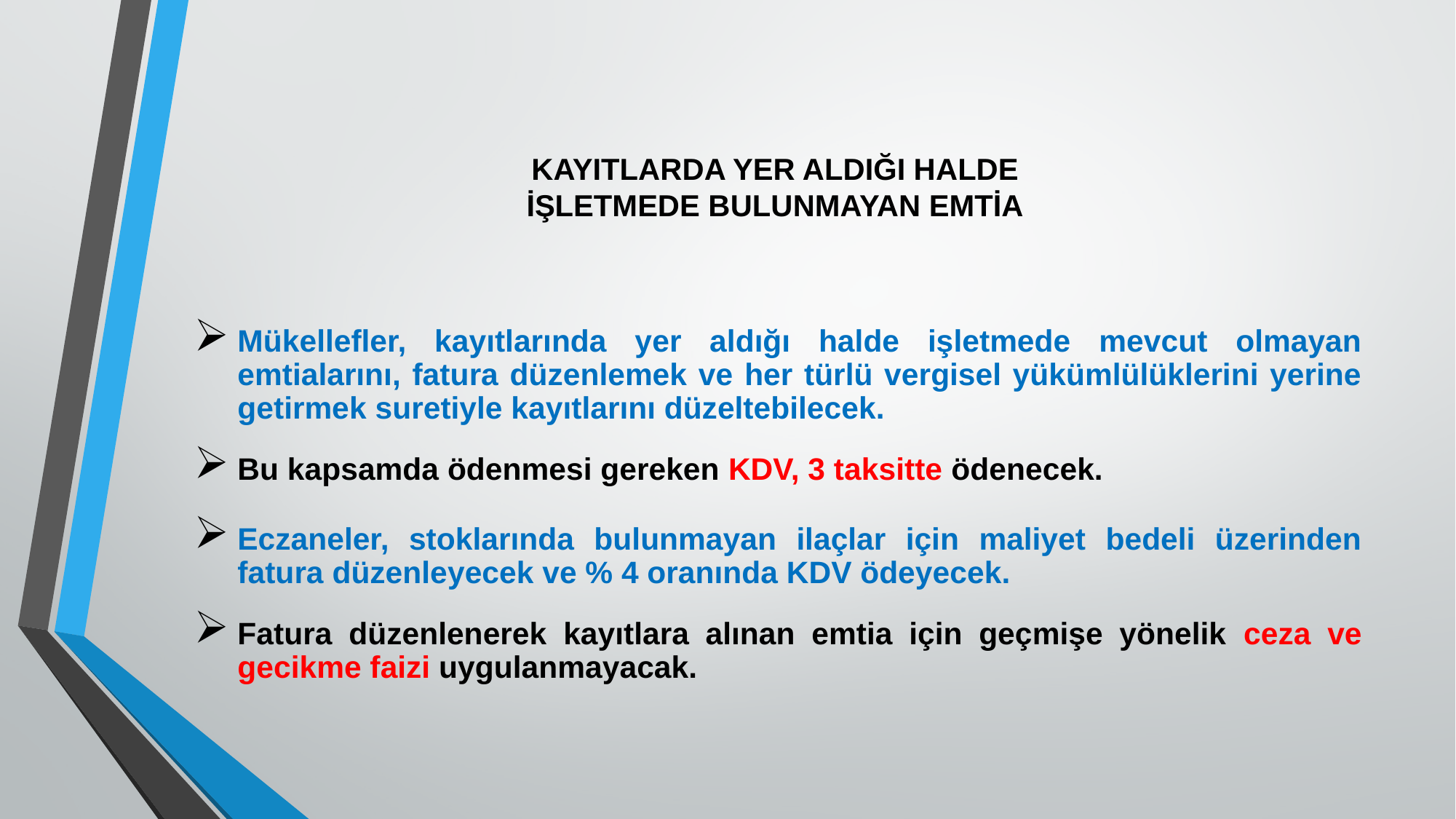

# KAYITLARDA YER ALDIĞI HALDE İŞLETMEDE BULUNMAYAN EMTİA
Mükellefler, kayıtlarında yer aldığı halde işletmede mevcut olmayan emtialarını, fatura düzenlemek ve her türlü vergisel yükümlülüklerini yerine getirmek suretiyle kayıtlarını düzeltebilecek.

Bu kapsamda ödenmesi gereken KDV, 3 taksitte ödenecek.

Eczaneler, stoklarında bulunmayan ilaçlar için maliyet bedeli üzerinden fatura düzenleyecek ve % 4 oranında KDV ödeyecek.

Fatura düzenlenerek kayıtlara alınan emtia için geçmişe yönelik ceza ve gecikme faizi uygulanmayacak.